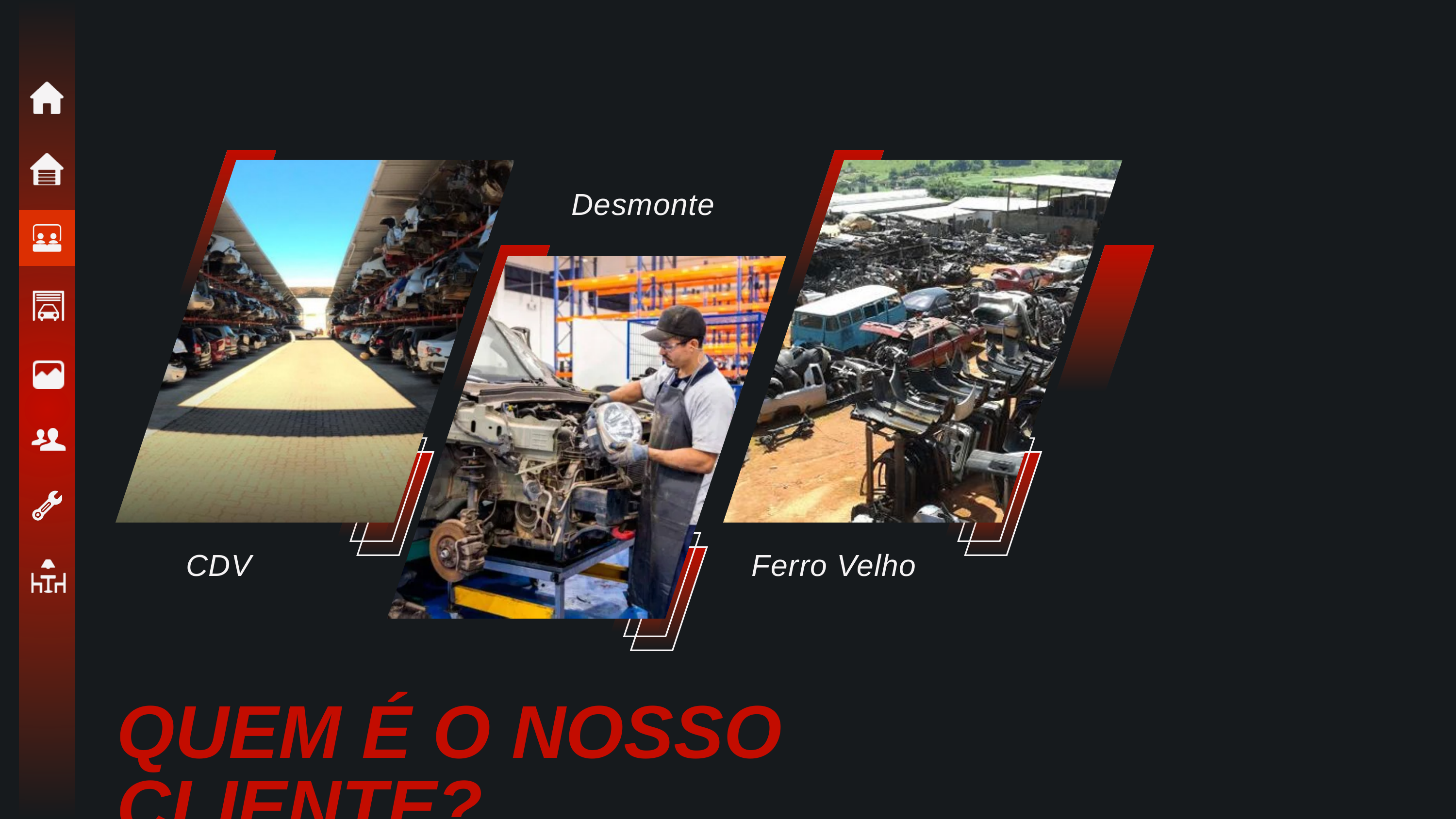

Desmonte

CDV
Ferro Velho

QUEM É O NOSSO CLIENTE?